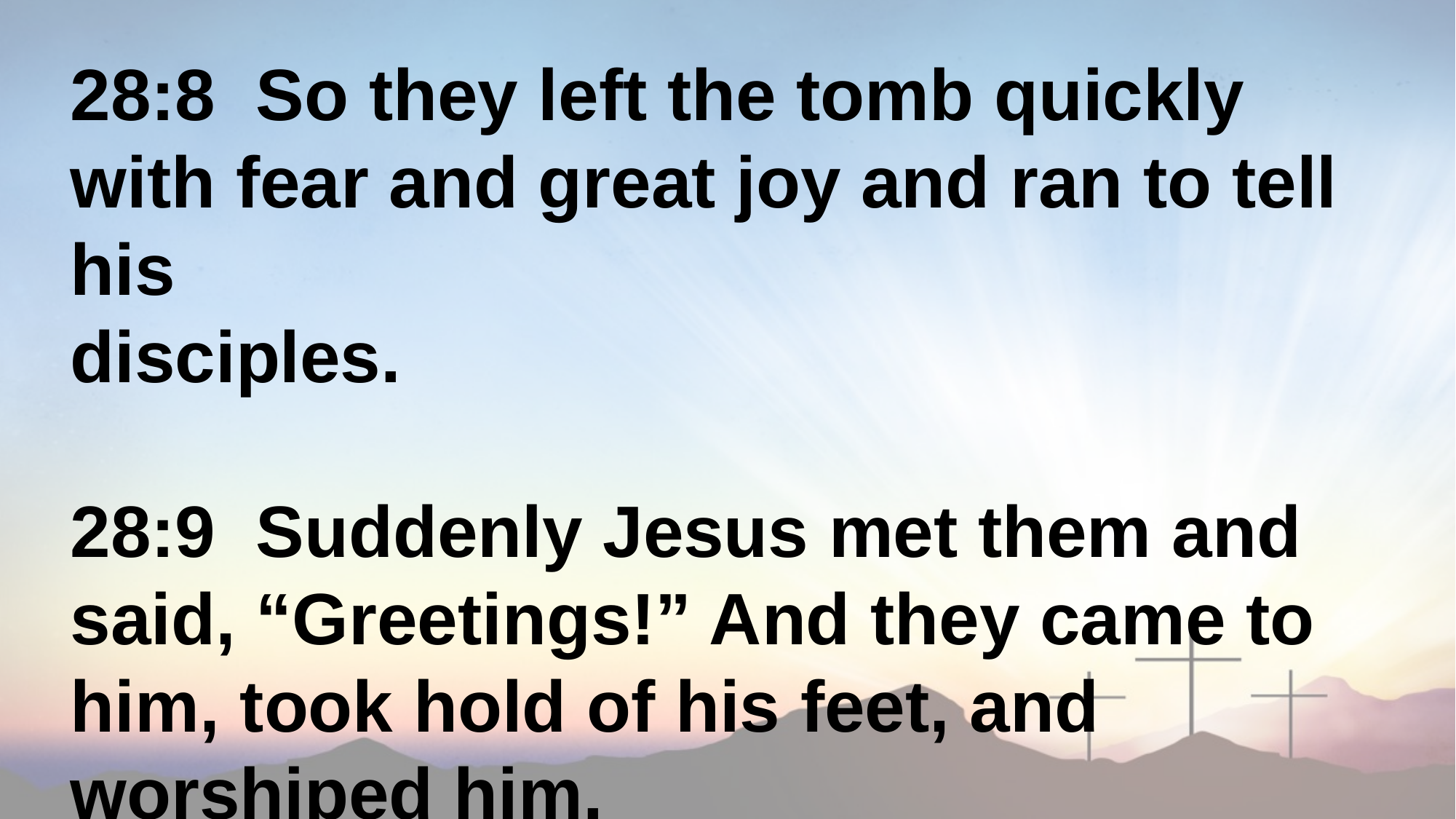

28:8  So they left the tomb quickly with fear and great joy and ran to tell his
disciples.

28:9  Suddenly Jesus met them and said, “Greetings!” And they came to him, took hold of his feet, and worshiped him.